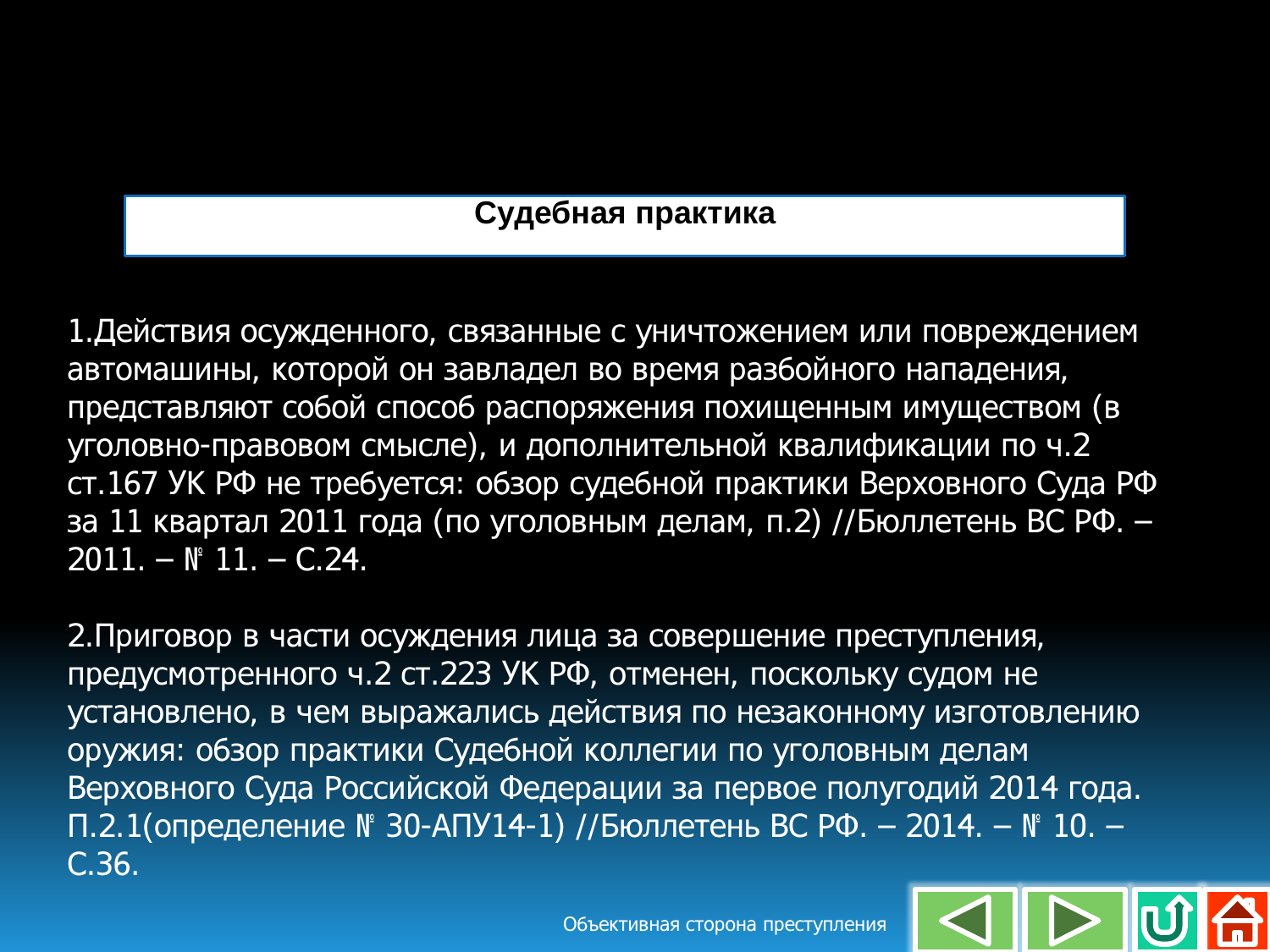

Судебная практика

1.Действия осужденного, связанные с уничтожением или повреждением автомашины, которой он завладел во время разбойного нападения, представляют собой способ распоряжения похищенным имуществом (в уголовно-правовом смысле), и дополнительной квалификации по ч.2 ст.167 УК РФ не требуется: обзор судебной практики Верховного Суда РФ за 11 квартал 2011 года (по уголовным делам, п.2) //Бюллетень ВС РФ. – 2011. – № 11. – С.24.

2.Приговор в части осуждения лица за совершение преступления, предусмотренного ч.2 ст.223 УК РФ, отменен, поскольку судом не установлено, в чем выражались действия по незаконному изготовлению оружия: обзор практики Судебной коллегии по уголовным делам Верховного Суда Российской Федерации за первое полугодий 2014 года. П.2.1(определение № 30-АПУ14-1) //Бюллетень ВС РФ. – 2014. – № 10. – С.36.

Объективная сторона преступления